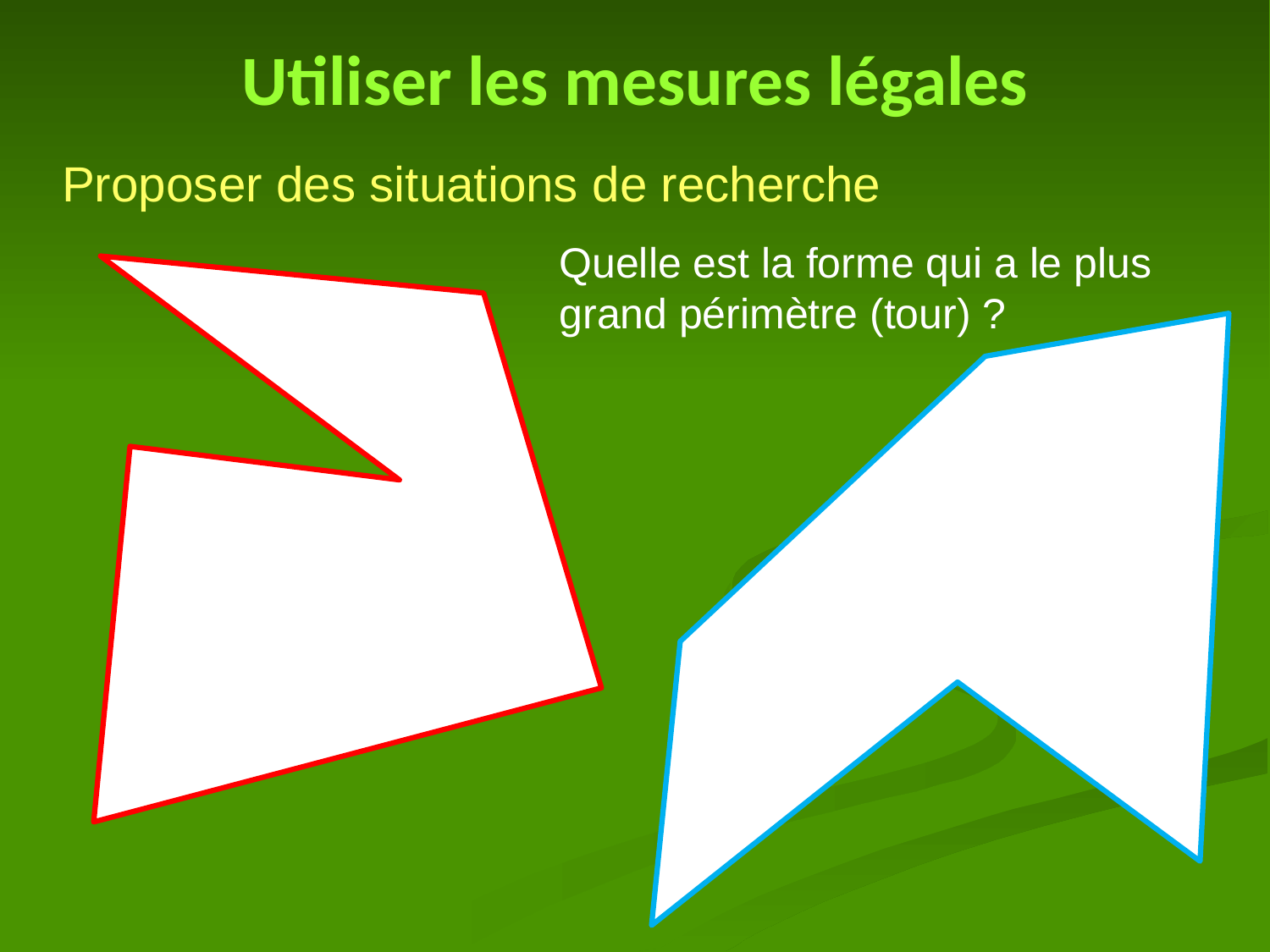

# Utiliser les mesures légales
Proposer des situations de recherche

Quelle est la forme qui a le plus grand périmètre (tour) ?